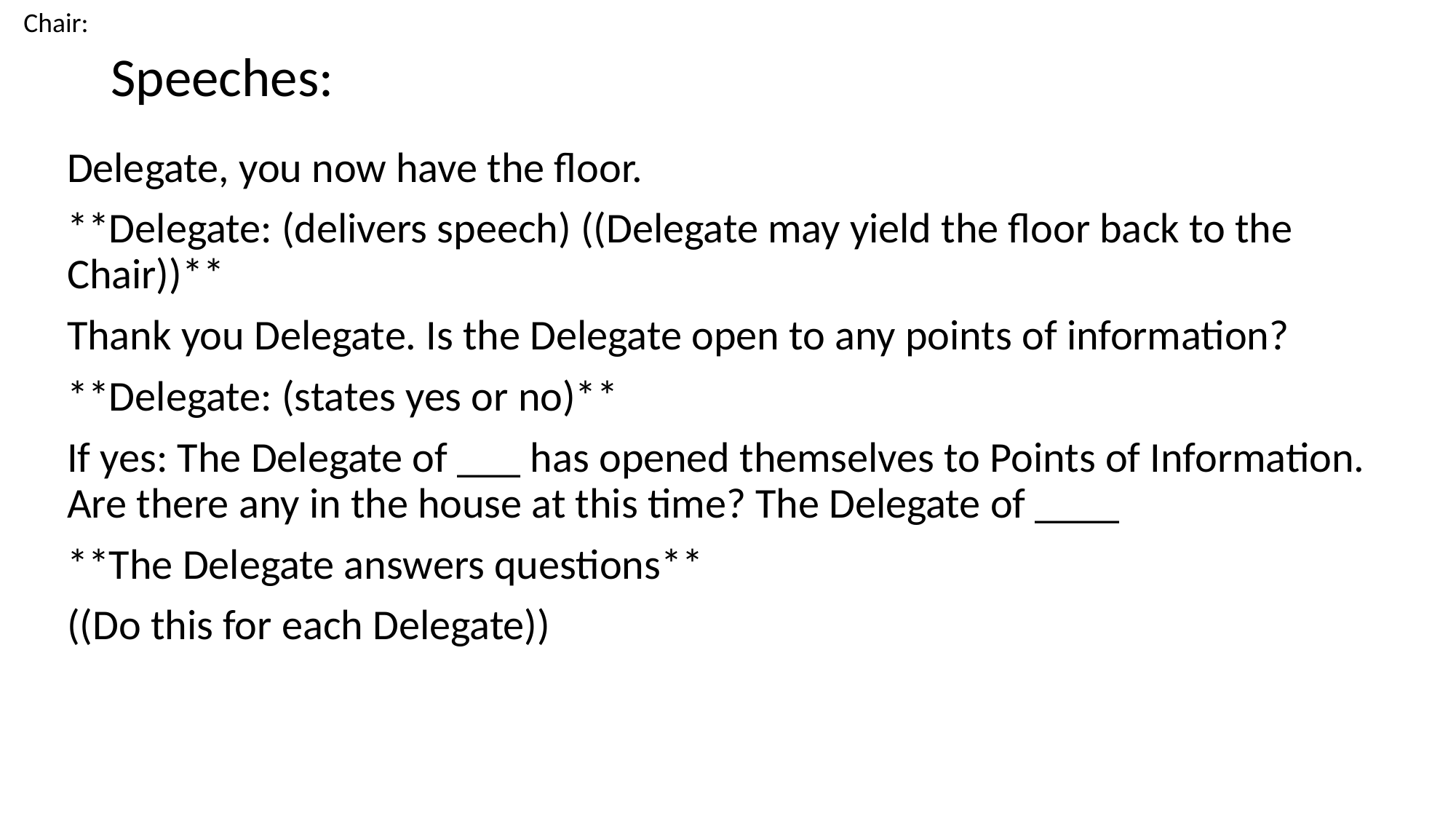

# Speeches:
Chair:
Delegate, you now have the floor.
**Delegate: (delivers speech) ((Delegate may yield the floor back to the Chair))**
Thank you Delegate. Is the Delegate open to any points of information?
**Delegate: (states yes or no)**
If yes: The Delegate of ___ has opened themselves to Points of Information. Are there any in the house at this time? The Delegate of ____
**The Delegate answers questions**
((Do this for each Delegate))